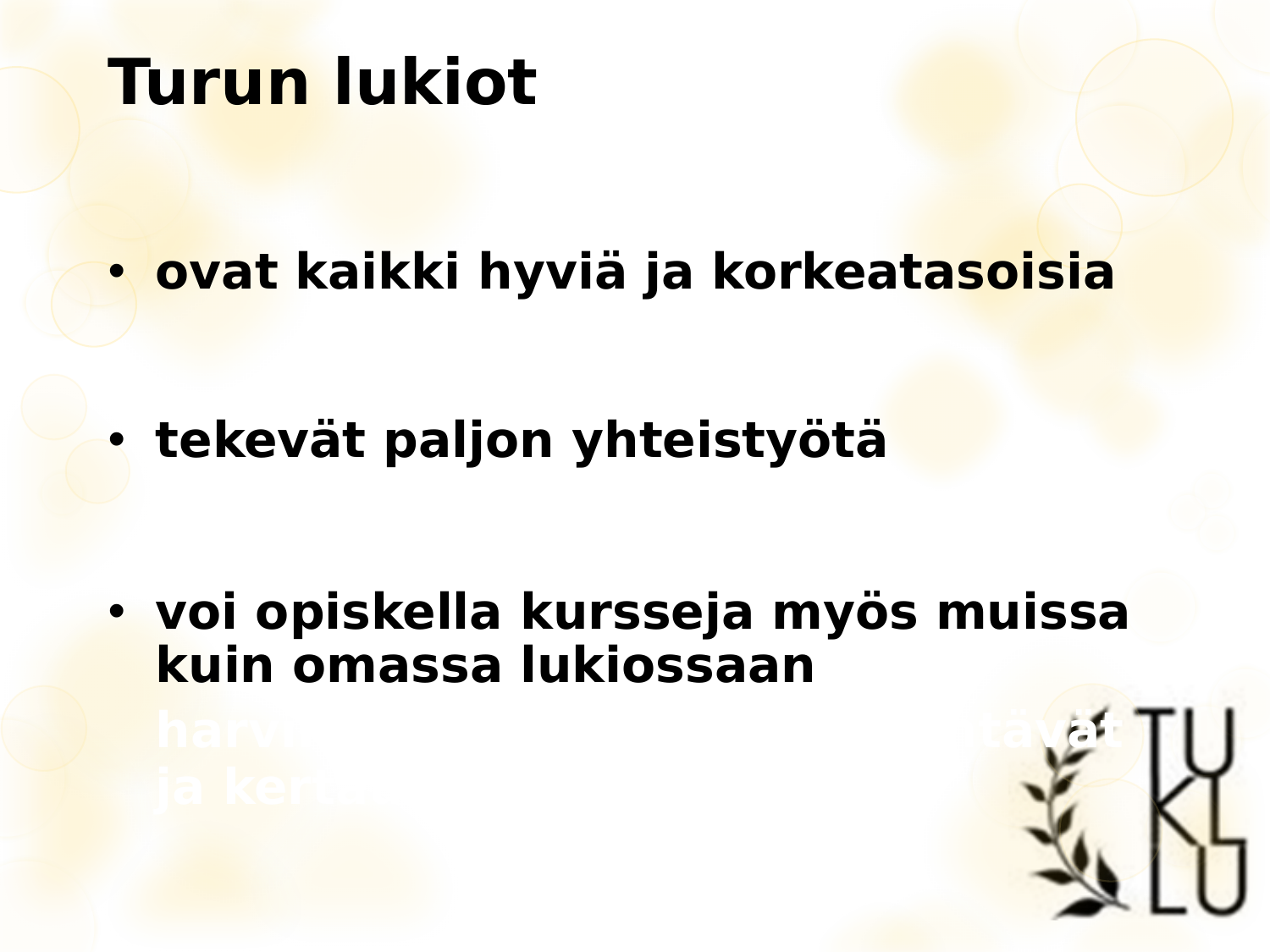

# Turun lukiot
ovat kaikki hyviä ja korkeatasoisia

tekevät paljon yhteistyötä

voi opiskella kursseja myös muissa kuin omassa lukiossaan. harvinaiset kielet, et, syventävät ja kertauskurssit